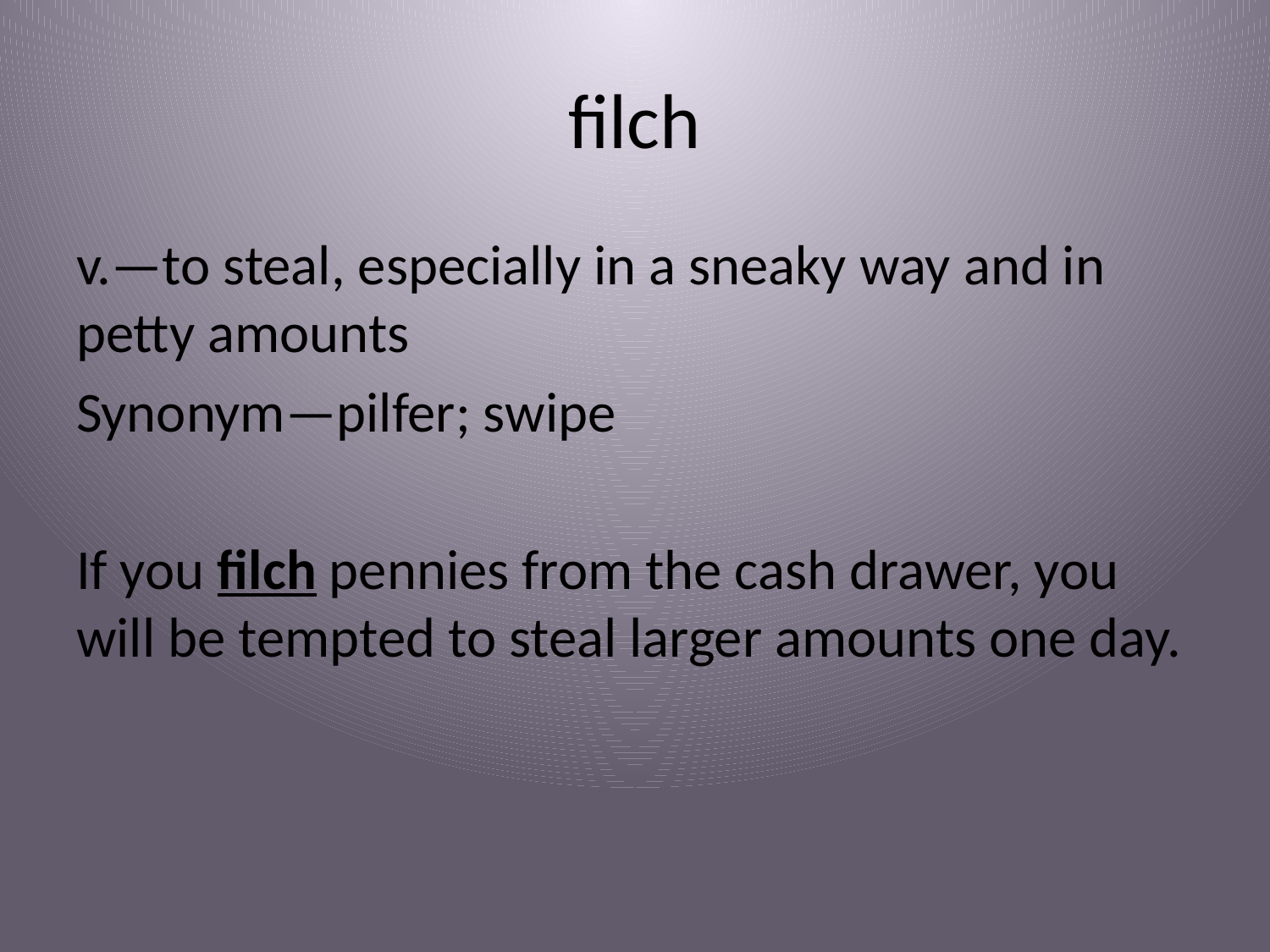

# filch
v.—to steal, especially in a sneaky way and in petty amounts
Synonym—pilfer; swipe

If you filch pennies from the cash drawer, you will be tempted to steal larger amounts one day.